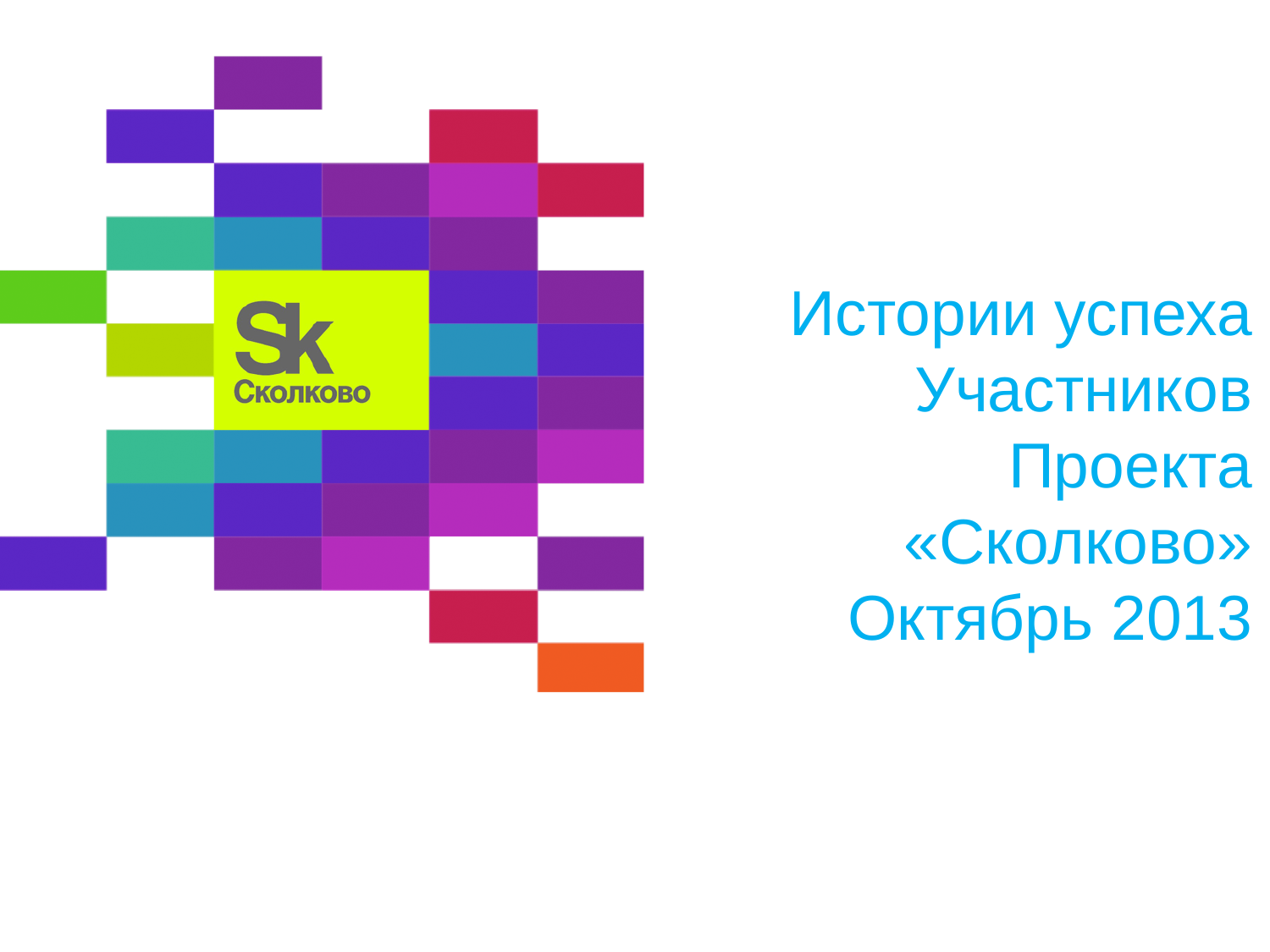

# Истории успеха Участников Проекта «Сколково» Октябрь 2013